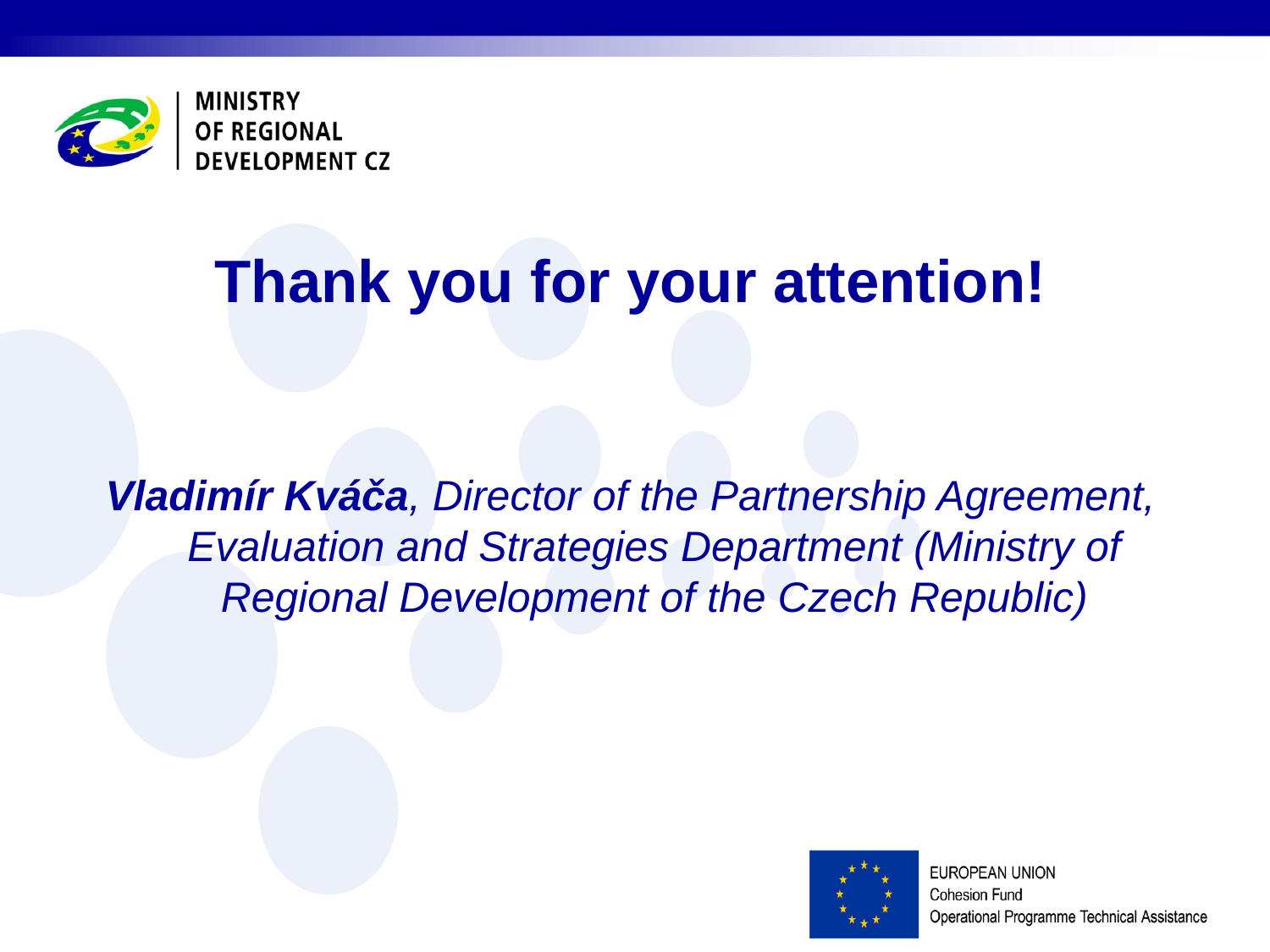

Thank you for your attention!

Vladimír Kváča, Director of the Partnership Agreement, Evaluation and Strategies Department (Ministry of Regional Development of the Czech Republic)